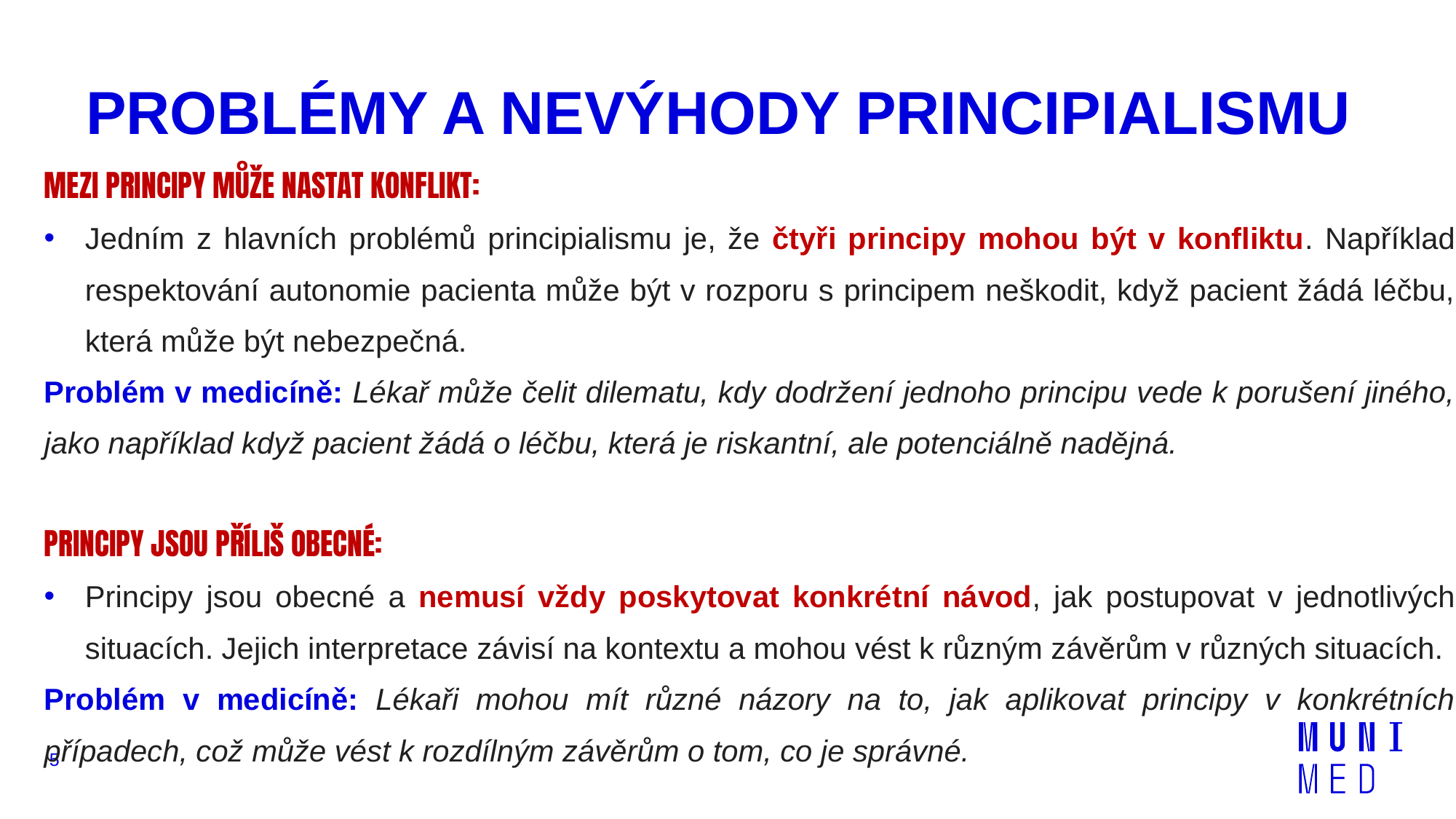

# PROBLÉMY A NEVÝHODY PRINCIPIALISMU
MEZI PRINCIPY MŮŽE NASTAT KONFLIKT:
Jedním z hlavních problémů principialismu je, že čtyři principy mohou být v konfliktu. Například respektování autonomie pacienta může být v rozporu s principem neškodit, když pacient žádá léčbu, která může být nebezpečná.
Problém v medicíně: Lékař může čelit dilematu, kdy dodržení jednoho principu vede k porušení jiného, jako například když pacient žádá o léčbu, která je riskantní, ale potenciálně nadějná.

PRINCIPY JSOU PŘÍLIŠ OBECNÉ:
Principy jsou obecné a nemusí vždy poskytovat konkrétní návod, jak postupovat v jednotlivých situacích. Jejich interpretace závisí na kontextu a mohou vést k různým závěrům v různých situacích.
Problém v medicíně: Lékaři mohou mít různé názory na to, jak aplikovat principy v konkrétních případech, což může vést k rozdílným závěrům o tom, co je správné.

5